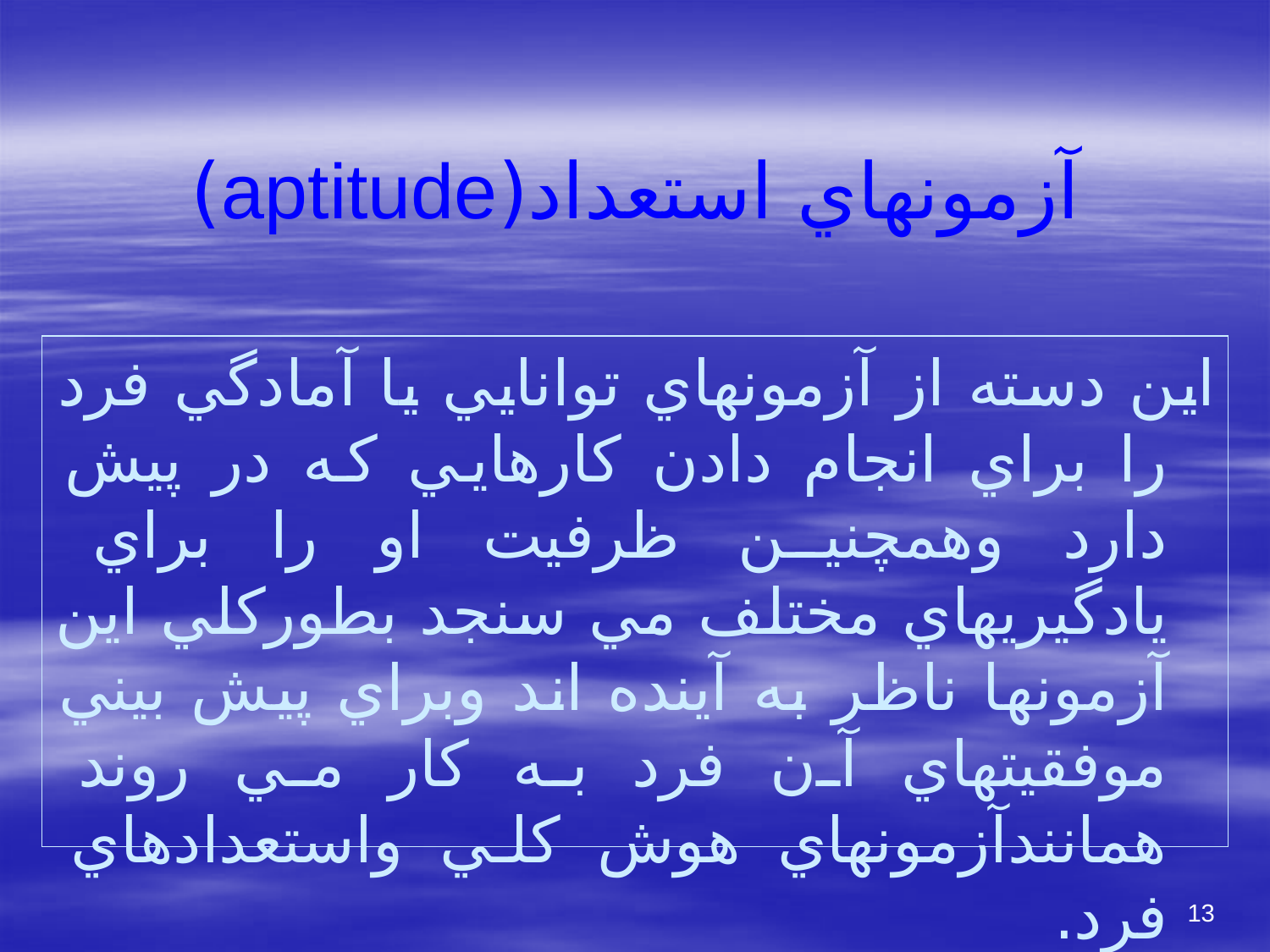

# آزمونهاي استعداد(aptitude)
اين دسته از آزمونهاي توانايي يا آمادگي فرد را براي انجام دادن كارهايي كه در پيش دارد وهمچنين ظرفيت او را براي يادگيريهاي مختلف مي سنجد بطوركلي اين آزمونها ناظر به آينده اند وبراي پيش بيني موفقيتهاي آن فرد به كار مي روند همانندآزمونهاي هوش كلي واستعدادهاي فرد.
13